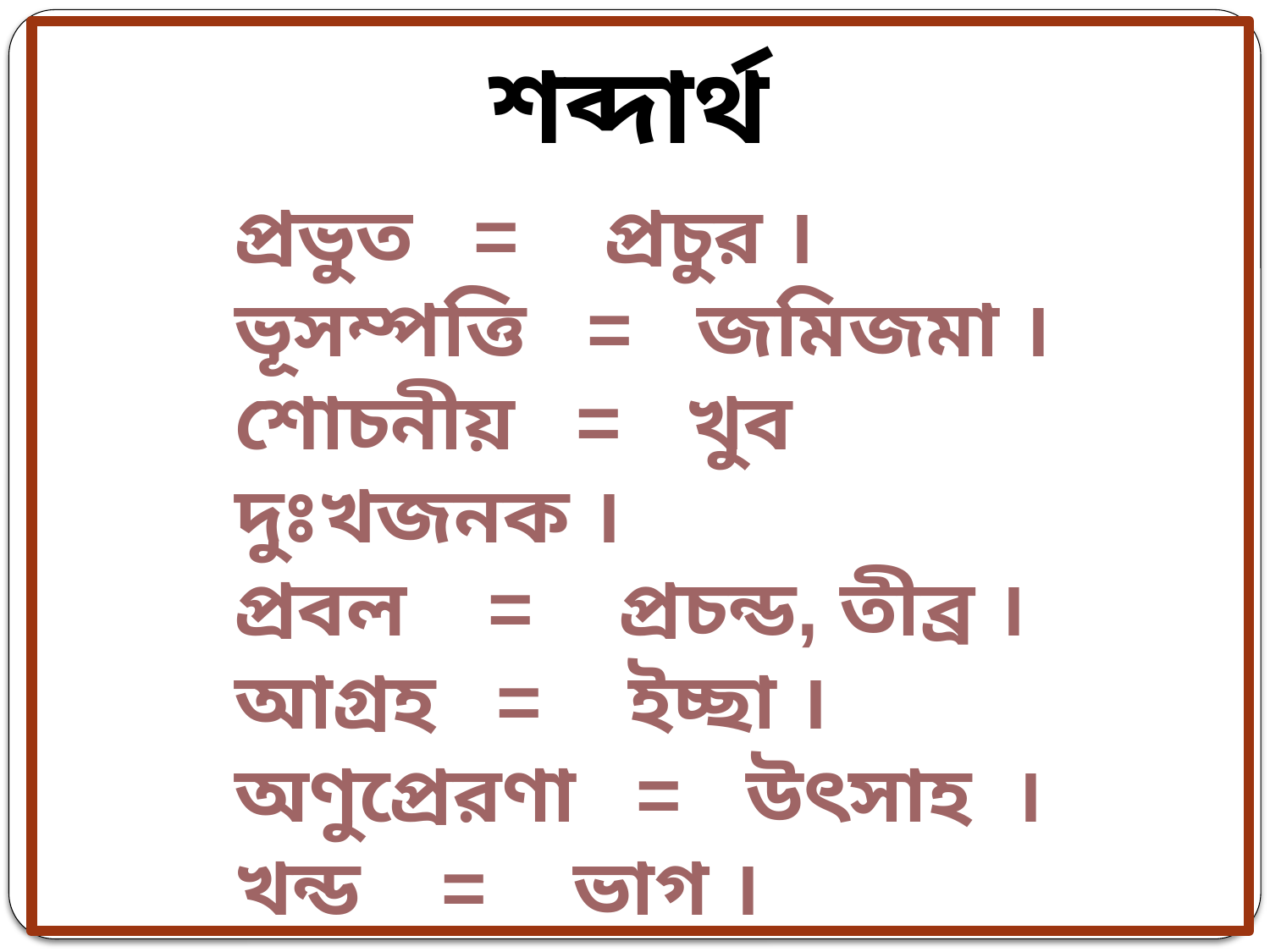

শব্দার্থ
প্রভুত   =    প্রচুর ।
ভূসম্পত্তি   =   জমিজমা ।
শোচনীয়   =   খুব দুঃখজনক ।
প্রবল    =    প্রচন্ড, তীব্র ।
আগ্রহ   =    ইচ্ছা ।
অণুপ্রেরণা   =   উৎসাহ  ।
খন্ড    =    ভাগ ।